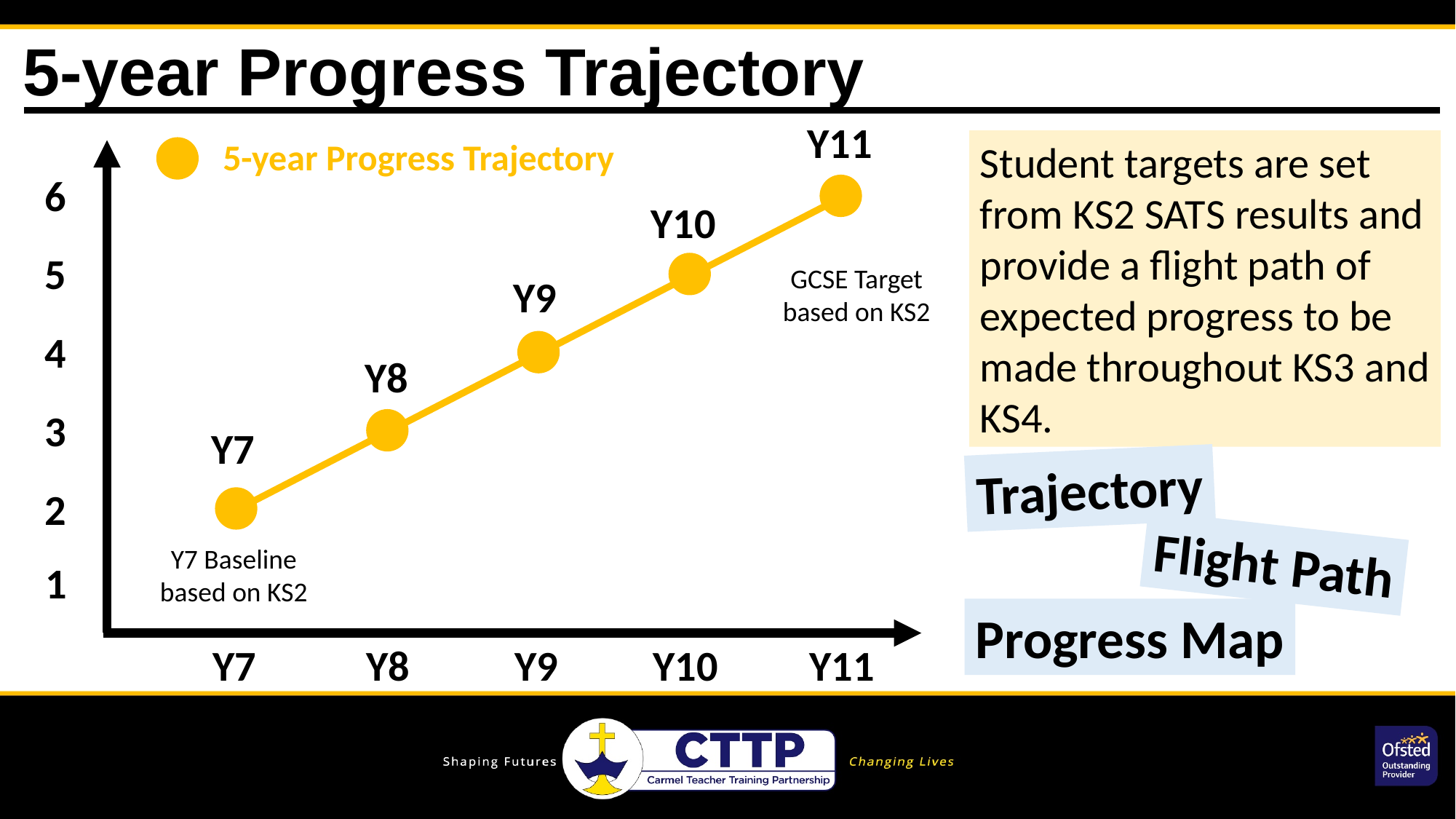

5-year Progress Trajectory
Y11
5-year Progress Trajectory
Student targets are set from KS2 SATS results and provide a flight path of expected progress to be made throughout KS3 and KS4.

6

Y10
5

GCSE Target
based on KS2
Y9
4

Y8
3

Y7
Trajectory
2

Flight Path
Y7 Baseline
based on KS2
1
Progress Map
Y7
Y8
Y9
Y10
Y11